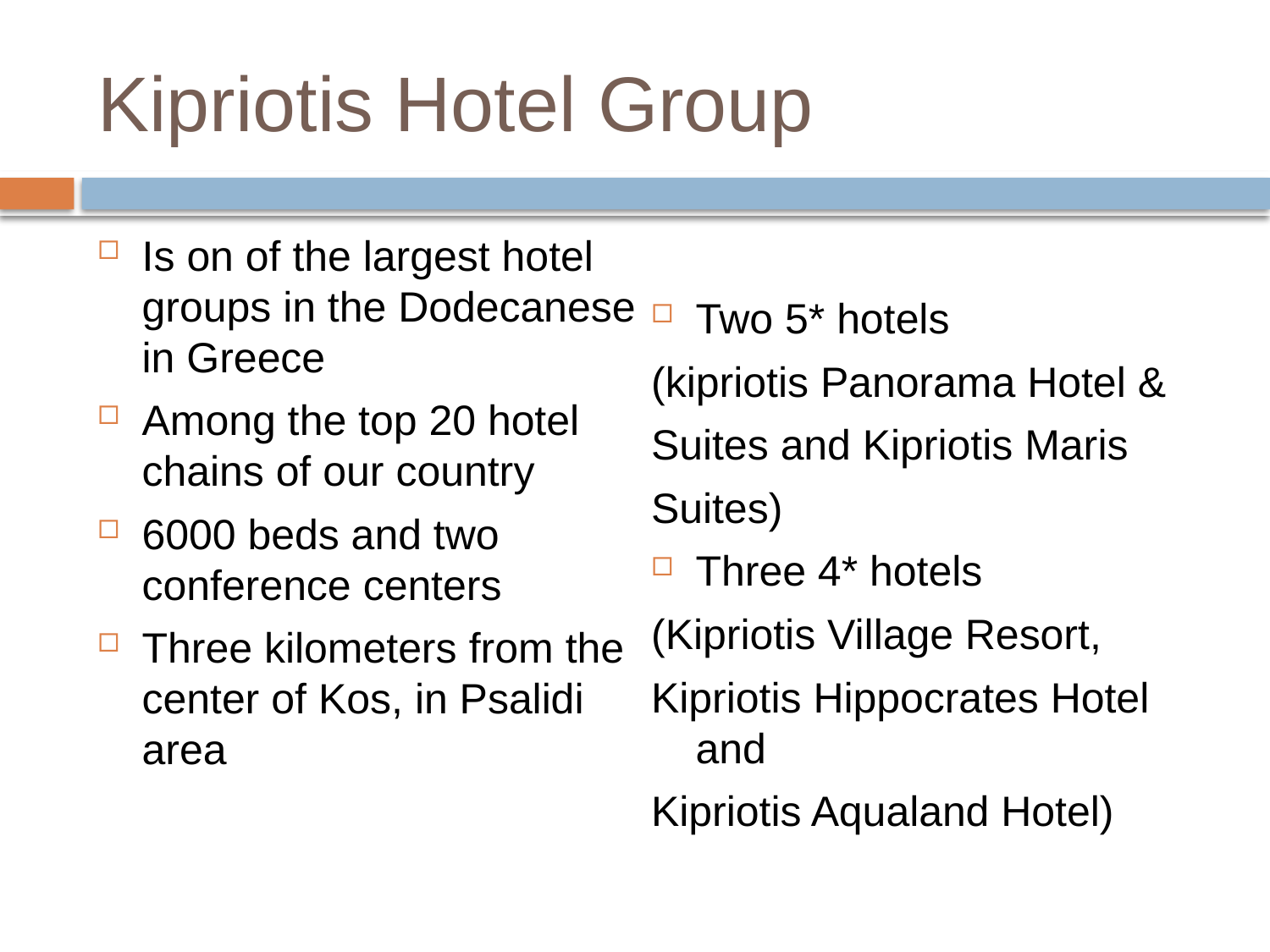

# Kipriotis Hotel Group
Is on of the largest hotel groups in the Dodecanese in Greece
Among the top 20 hotel chains of our country
6000 beds and two conference centers
Three kilometers from the center of Kos, in Psalidi area

Two 5* hotels
(kipriotis Panorama Hotel &
Suites and Kipriotis Maris
Suites)
Three 4* hotels
(Kipriotis Village Resort,
Kipriotis Hippocrates Hotel and
Kipriotis Aqualand Hotel)